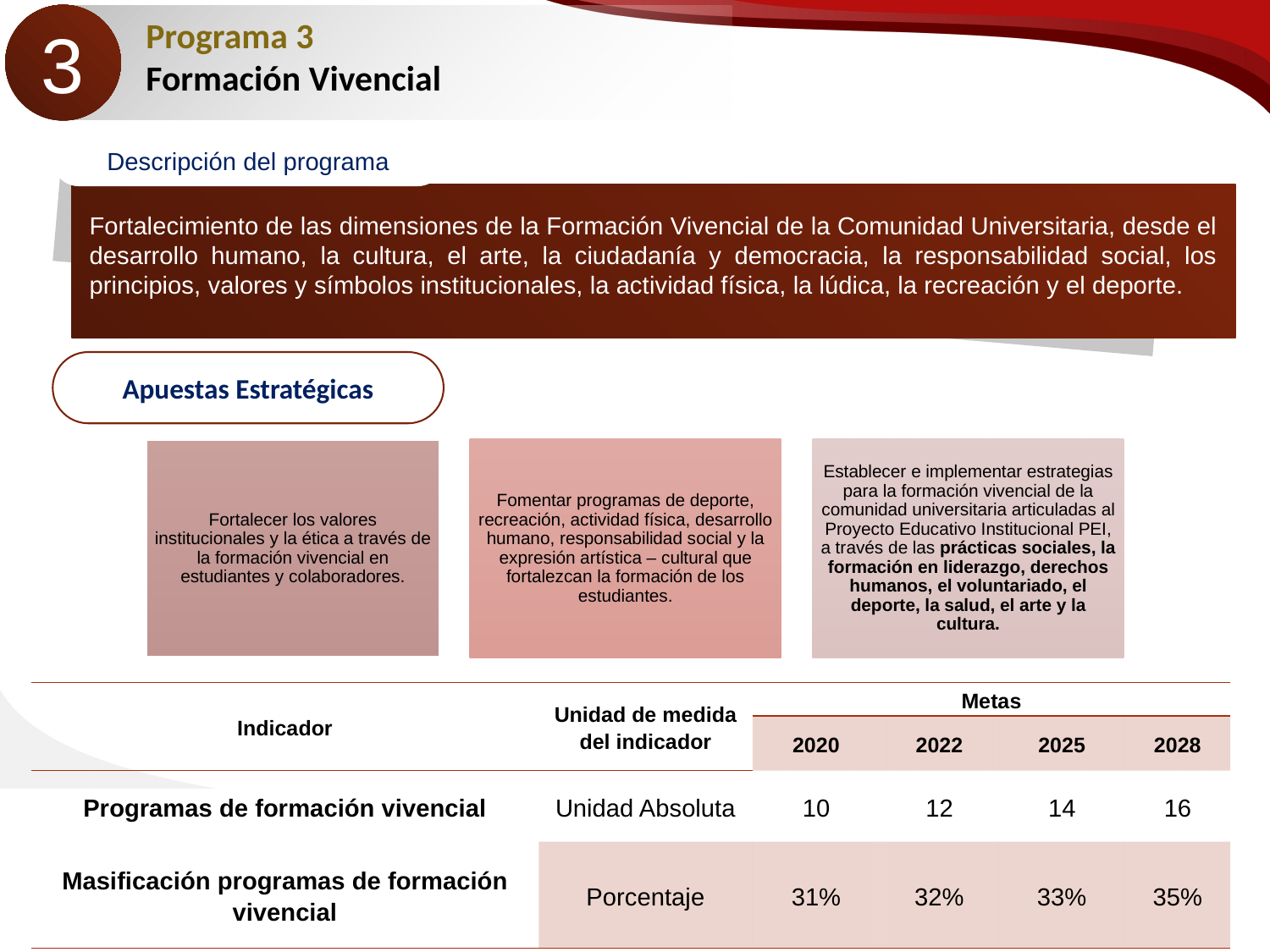

3

Programa 3
Formación Vivencial

Descripción del programa

Fortalecimiento de las dimensiones de la Formación Vivencial de la Comunidad Universitaria, desde el desarrollo humano, la cultura, el arte, la ciudadanía y democracia, la responsabilidad social, los principios, valores y símbolos institucionales, la actividad física, la lúdica, la recreación y el deporte.

Apuestas Estratégicas
Fortalecer los valores institucionales y la ética a través de la formación vivencial en estudiantes y colaboradores.
Fomentar programas de deporte, recreación, actividad física, desarrollo humano, responsabilidad social y la expresión artística – cultural que fortalezcan la formación de los estudiantes.
Establecer e implementar estrategias para la formación vivencial de la comunidad universitaria articuladas al Proyecto Educativo Institucional PEI, a través de las prácticas sociales, la formación en liderazgo, derechos humanos, el voluntariado, el deporte, la salud, el arte y la cultura.
| Indicador | Unidad de medida del indicador | Metas |  |  |  |
| --- | --- | --- | --- | --- | --- |
|  |  | 2020 | 2022 | 2025 | 2028 |
| Programas de formación vivencial | Unidad Absoluta | 10 | 12 | 14 | 16 |
| Masificación programas de formación vivencial | Porcentaje | 31% | 32% | 33% | 35% |